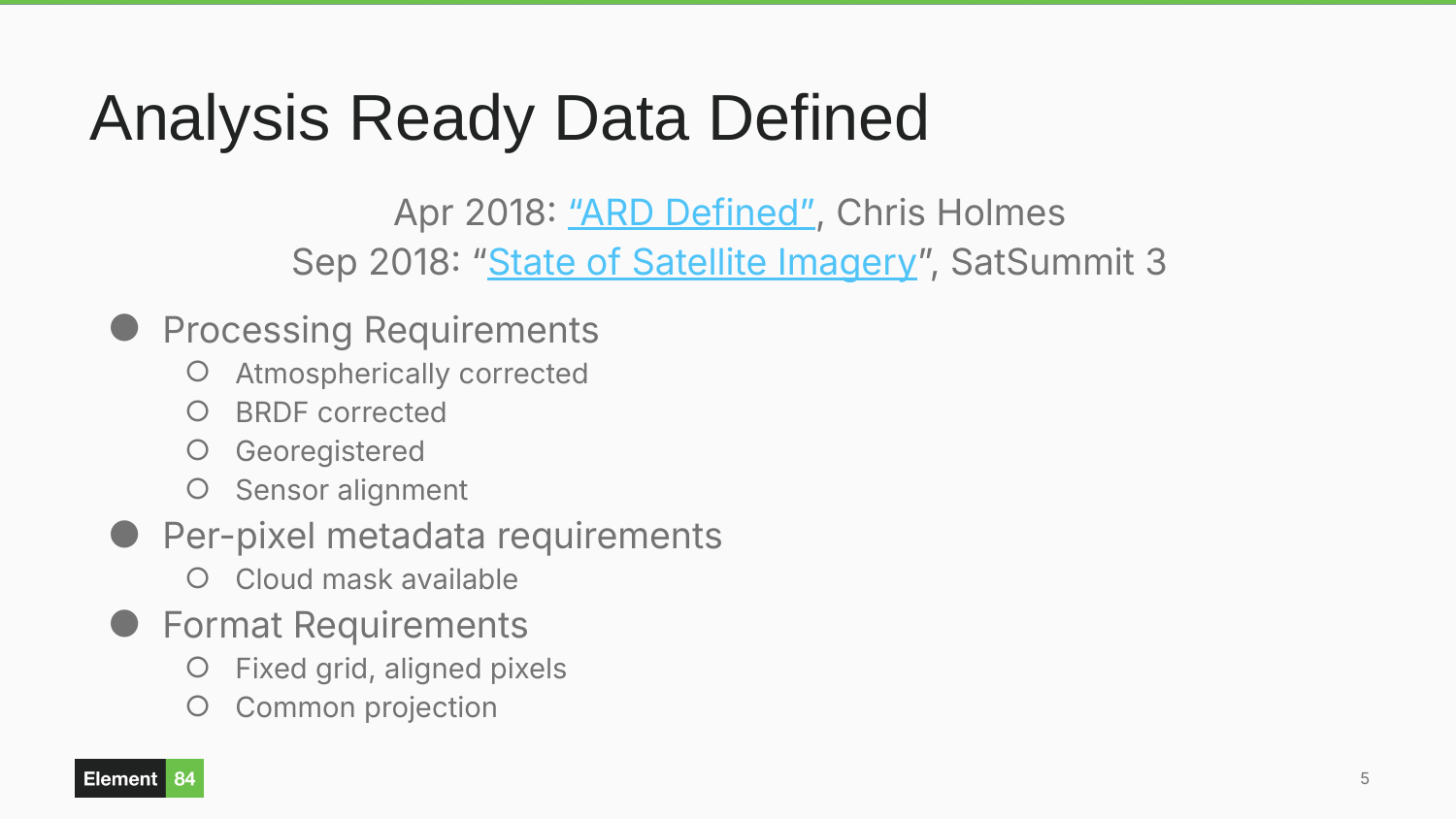

# Analysis Ready Data Defined
Apr 2018: “ARD Defined”, Chris Holmes
Sep 2018: “State of Satellite Imagery”, SatSummit 3

Processing Requirements
Atmospherically corrected
BRDF corrected
Georegistered
Sensor alignment
Per-pixel metadata requirements
Cloud mask available
Format Requirements
Fixed grid, aligned pixels
Common projection

5